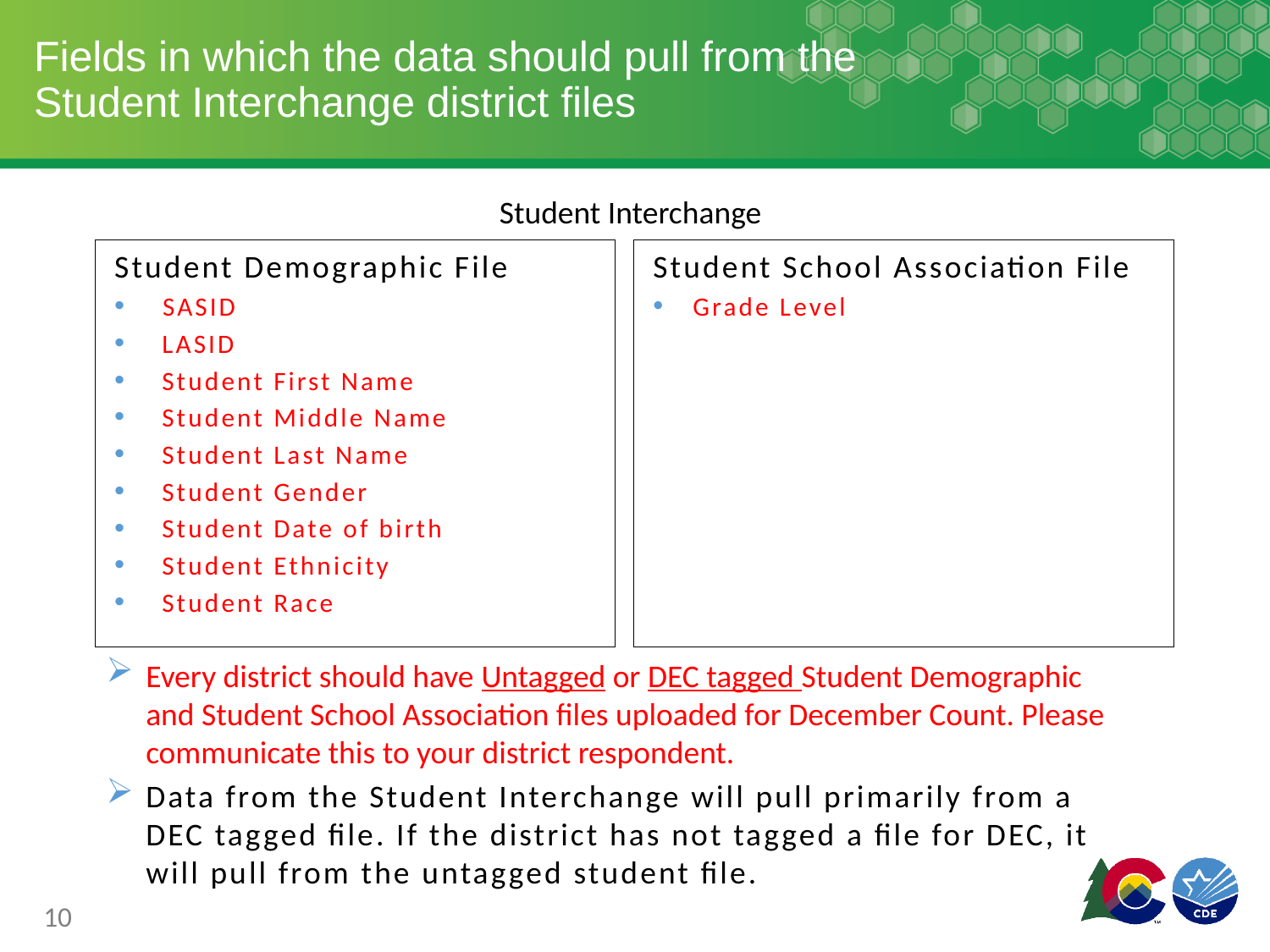

# Fields in which the data should pull from the Student Interchange district files
Student Interchange
Student Demographic File
 SASID
LASID
Student First Name
Student Middle Name
Student Last Name
Student Gender
Student Date of birth
Student Ethnicity
Student Race
Student School Association File
Grade Level

Every district should have Untagged or DEC tagged Student Demographic and Student School Association files uploaded for December Count. Please communicate this to your district respondent.
Data from the Student Interchange will pull primarily from a DEC tagged file. If the district has not tagged a file for DEC, it will pull from the untagged student file.
10